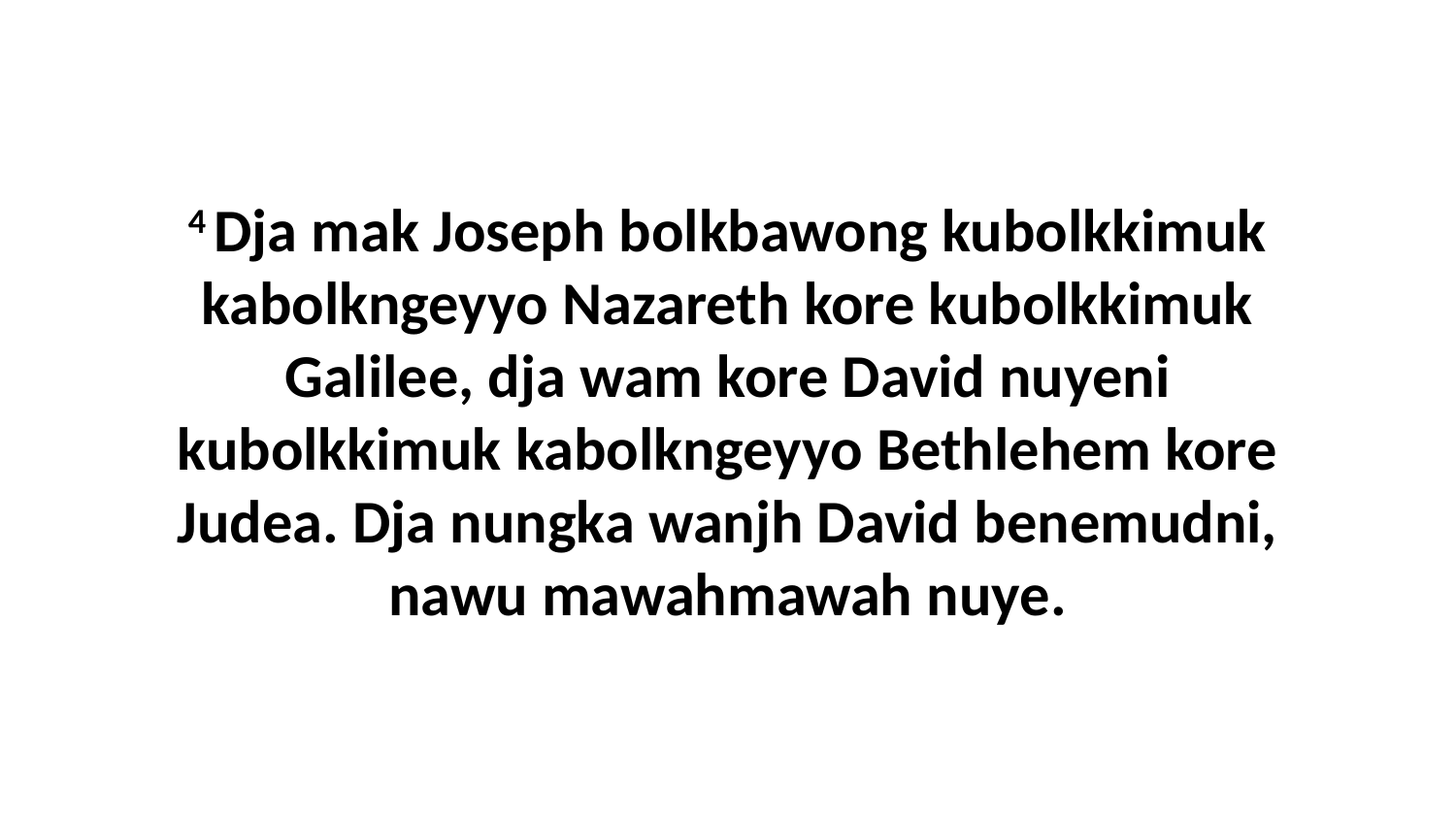

4 Dja mak Joseph bolkbawong kubolkkimuk kabolkngeyyo Nazareth kore kubolkkimuk Galilee, dja wam kore David nuyeni kubolkkimuk kabolkngeyyo Bethlehem kore Judea. Dja nungka wanjh David benemudni, nawu mawahmawah nuye.